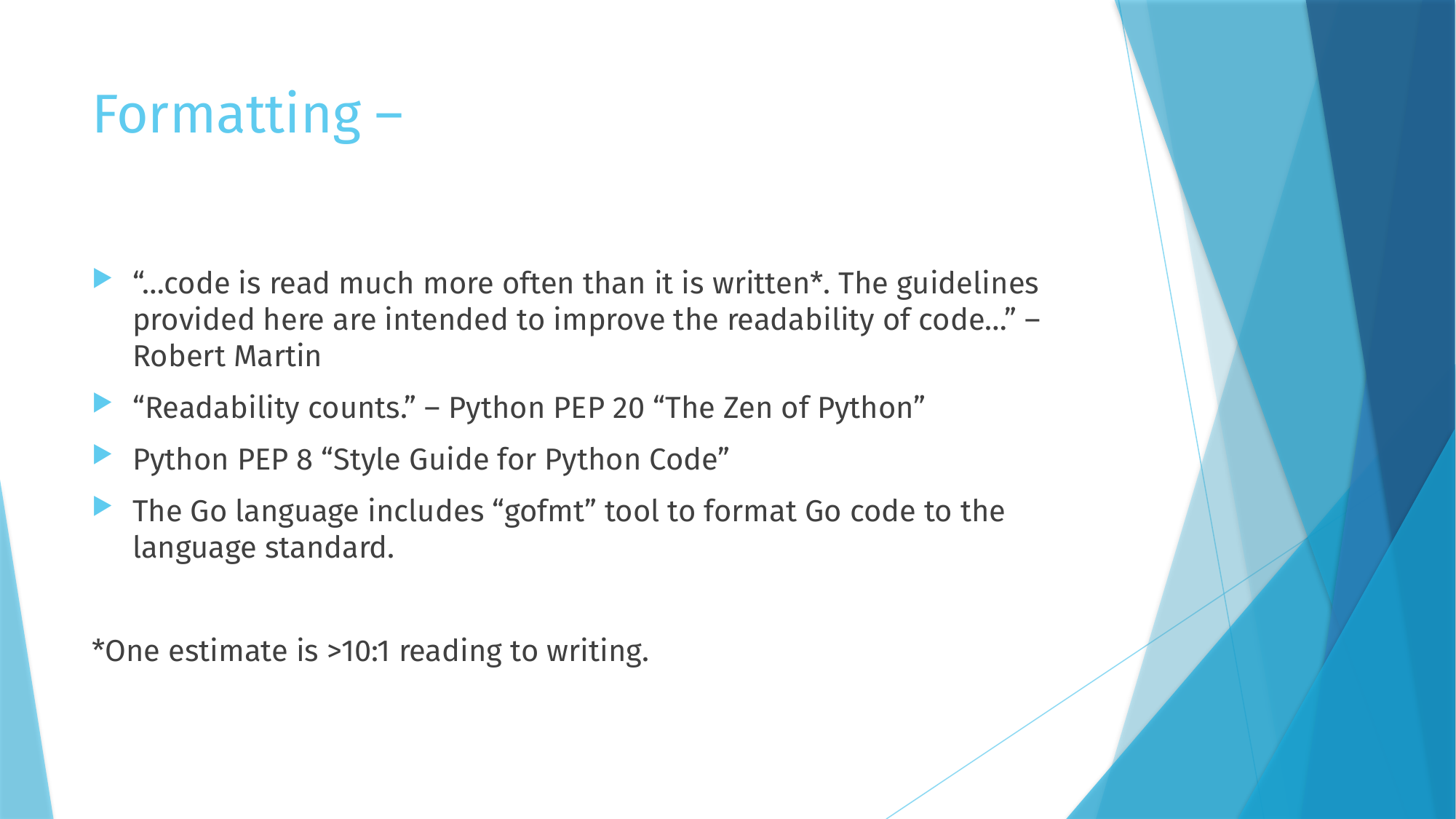

# Formatting –
“…code is read much more often than it is written*. The guidelines provided here are intended to improve the readability of code…” – Robert Martin
“Readability counts.” – Python PEP 20 “The Zen of Python”
Python PEP 8 “Style Guide for Python Code”
The Go language includes “gofmt” tool to format Go code to the language standard.

*One estimate is >10:1 reading to writing.